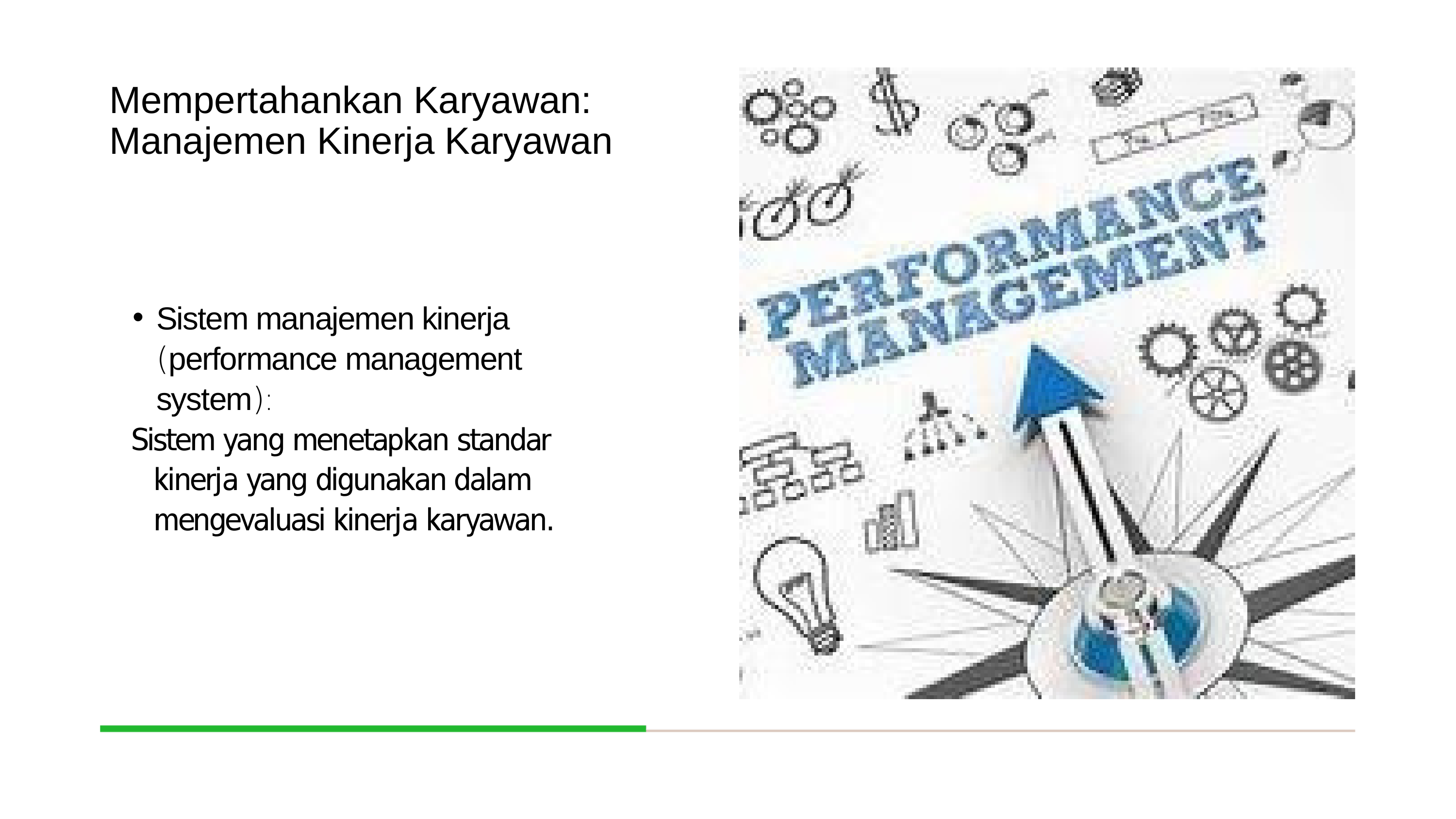

Mempertahankan Karyawan: Manajemen Kinerja Karyawan
Sistem manajemen kinerja (performance management system):
Sistem yang menetapkan standar kinerja yang digunakan dalam mengevaluasi kinerja karyawan.